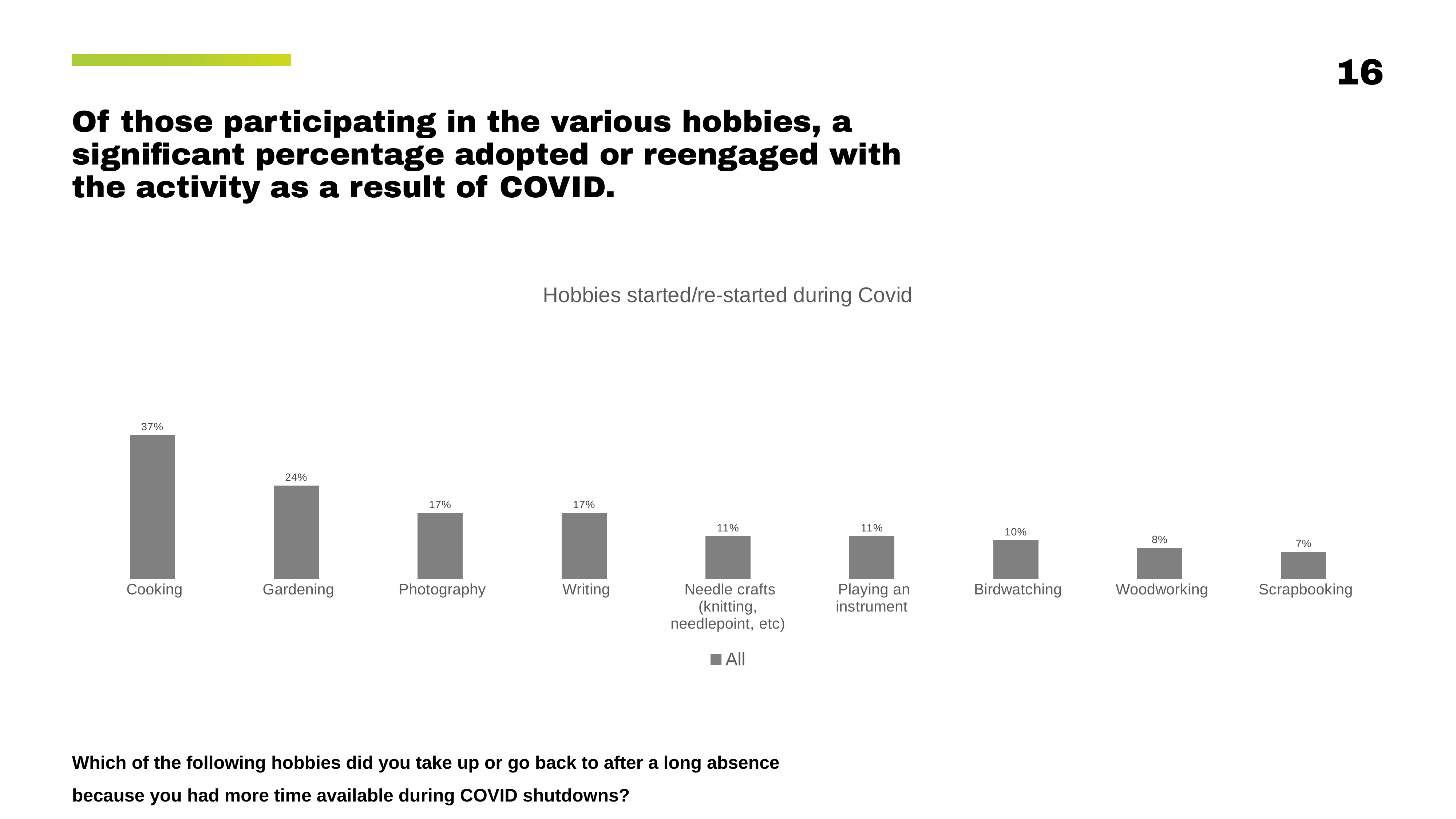

16
Of those participating in the various hobbies, a significant percentage adopted or reengaged with the activity as a result of COVID.

### Chart: Hobbies started/re-started during Covid

| Category | All |
|---|---|
|  Cooking | 0.37 |
|  Gardening | 0.24 |
|  Photography | 0.17 |
|  Writing | 0.17 |
|  Needle crafts (knitting, needlepoint, etc) | 0.11 |
|  Playing an instrument | 0.11 |
|  Birdwatching | 0.1 |
|  Woodworking | 0.08 |
|  Scrapbooking | 0.07 |
Which of the following hobbies did you take up or go back to after a long absence because you had more time available during COVID shutdowns?